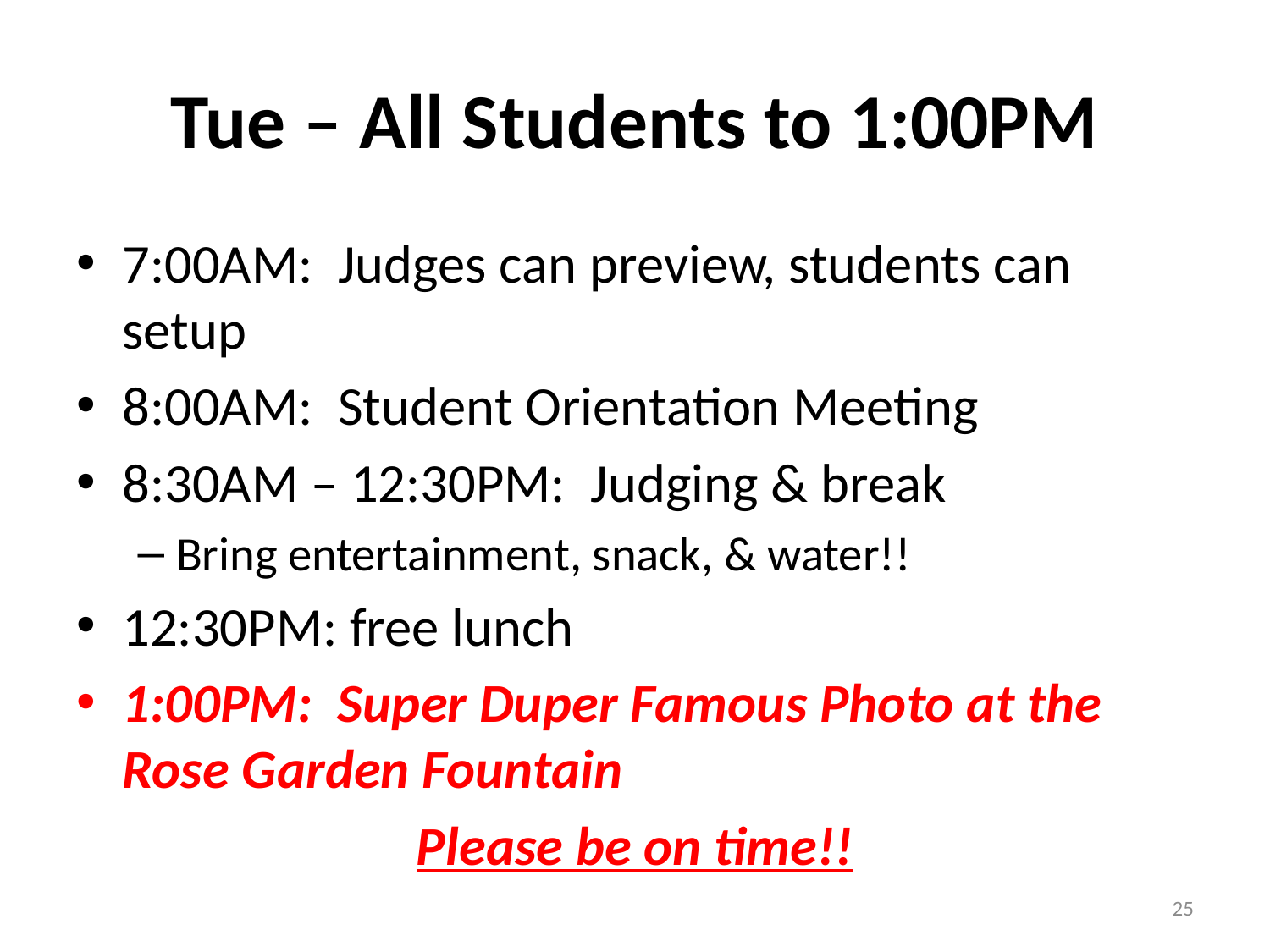

# Tue – All Students to 1:00PM
7:00AM:  Judges can preview, students can setup
8:00AM:  Student Orientation Meeting
8:30AM – 12:30PM:  Judging & break
Bring entertainment, snack, & water!!
12:30PM: free lunch
1:00PM:  Super Duper Famous Photo at the Rose Garden Fountain
Please be on time!!
25